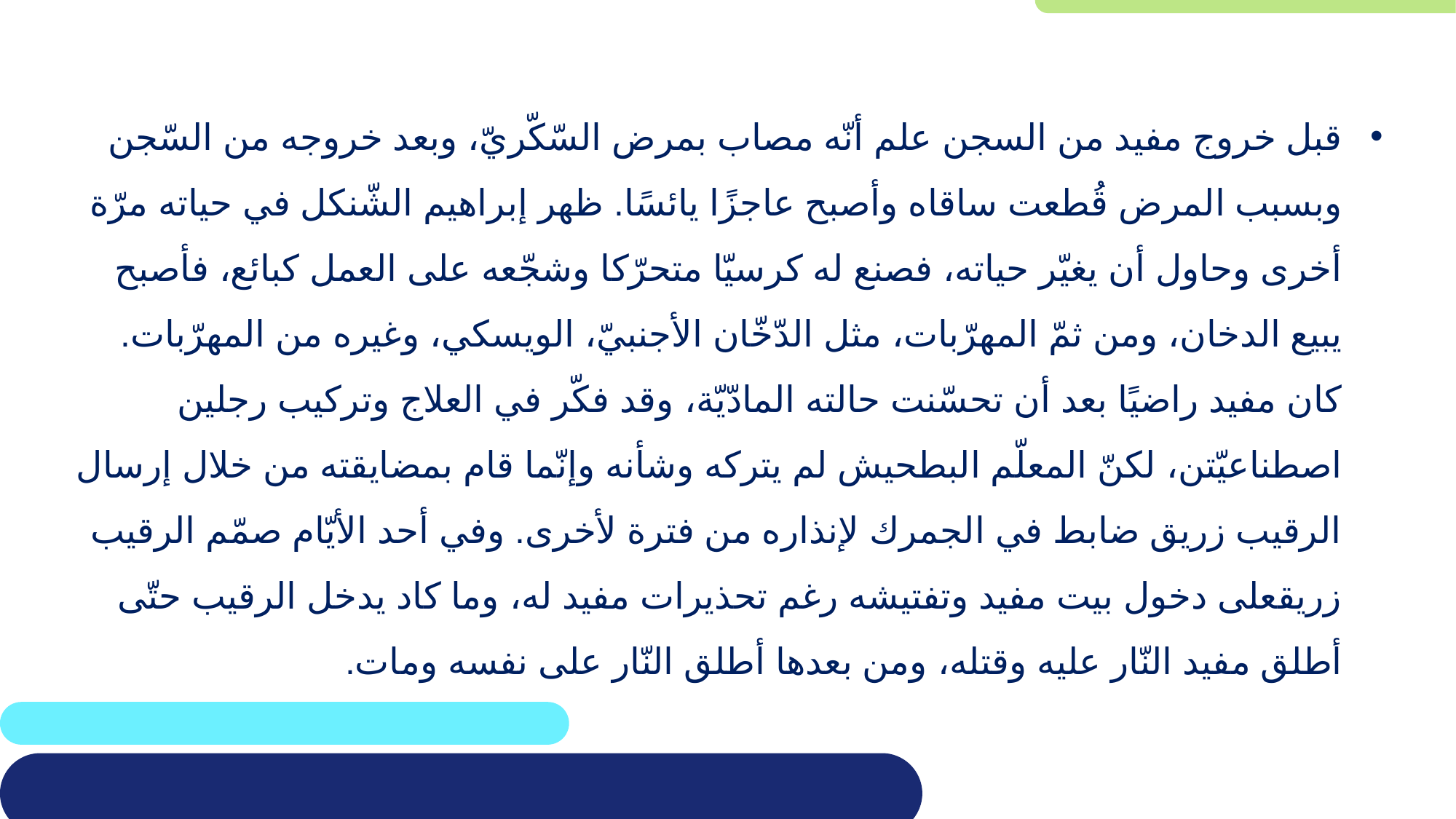

قبل خروج مفيد من السجن علم أنّه مصاب بمرض السّكّريّ، وبعد خروجه من السّجن وبسبب المرض قُطعت ساقاه وأصبح عاجزًا يائسًا. ظهر إبراهيم الشّنكل في حياته مرّة أخرى وحاول أن يغيّر حياته، فصنع له كرسيّا متحرّكا وشجّعه على العمل كبائع، فأصبح يبيع الدخان، ومن ثمّ المهرّبات، مثل الدّخّان الأجنبيّ، الويسكي، وغيره من المهرّبات. كان مفيد راضيًا بعد أن تحسّنت حالته المادّيّة، وقد فكّر في العلاج وتركيب رجلين اصطناعيّتن، لكنّ المعلّم البطحيش لم يتركه وشأنه وإنّما قام بمضايقته من خلال إرسال الرقيب زريق ضابط في الجمرك لإنذاره من فترة لأخرى. وفي أحد الأيّام صمّم الرقيب زريقعلى دخول بيت مفيد وتفتيشه رغم تحذيرات مفيد له، وما كاد يدخل الرقيب حتّى أطلق مفيد النّار عليه وقتله، ومن بعدها أطلق النّار على نفسه ومات.